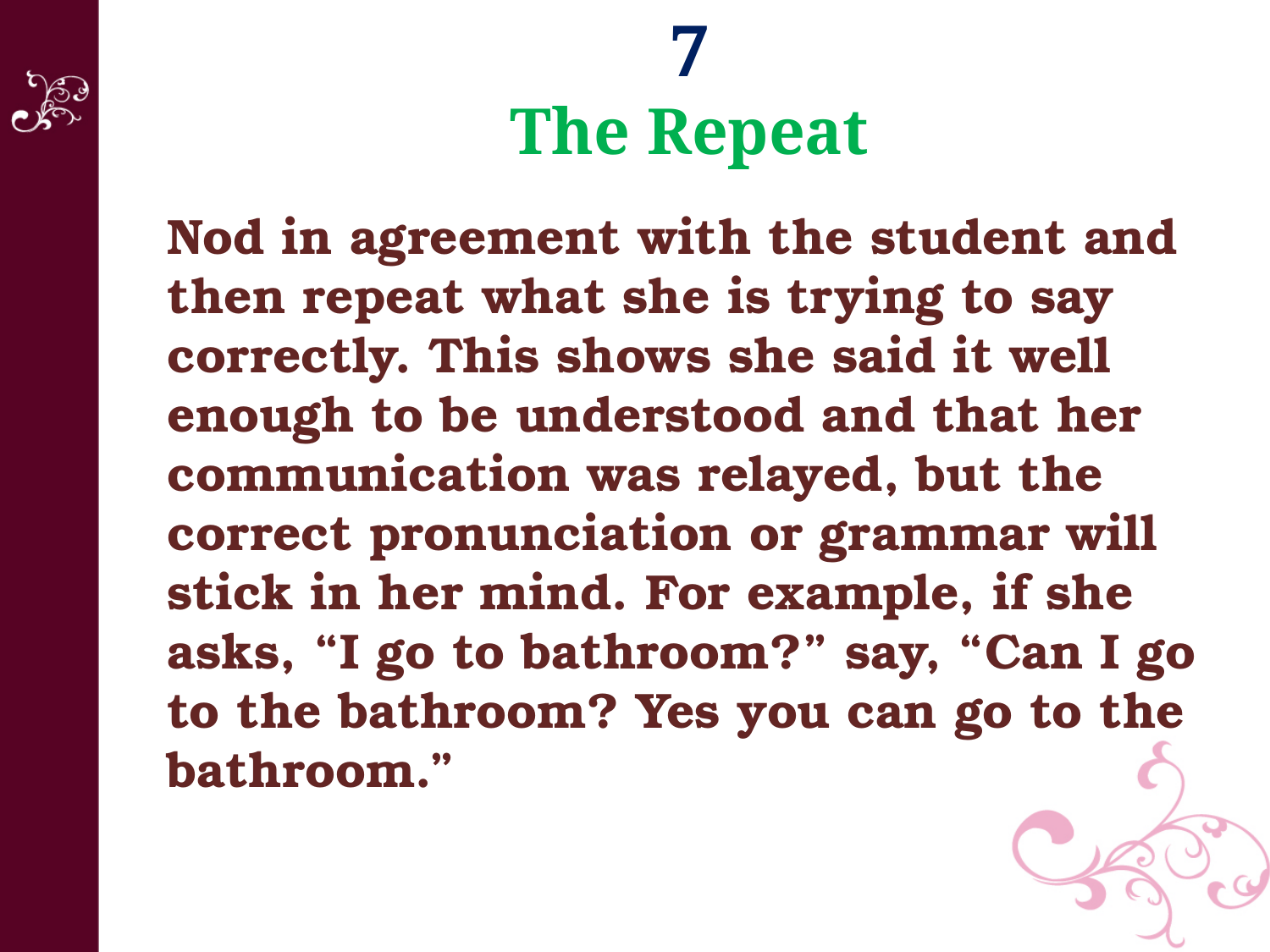

7
The Repeat

Nod in agreement with the student and then repeat what she is trying to say correctly. This shows she said it well enough to be understood and that her communication was relayed, but the correct pronunciation or grammar will stick in her mind. For example, if she asks, “I go to bathroom?” say, “Can I go to the bathroom? Yes you can go to the bathroom.”